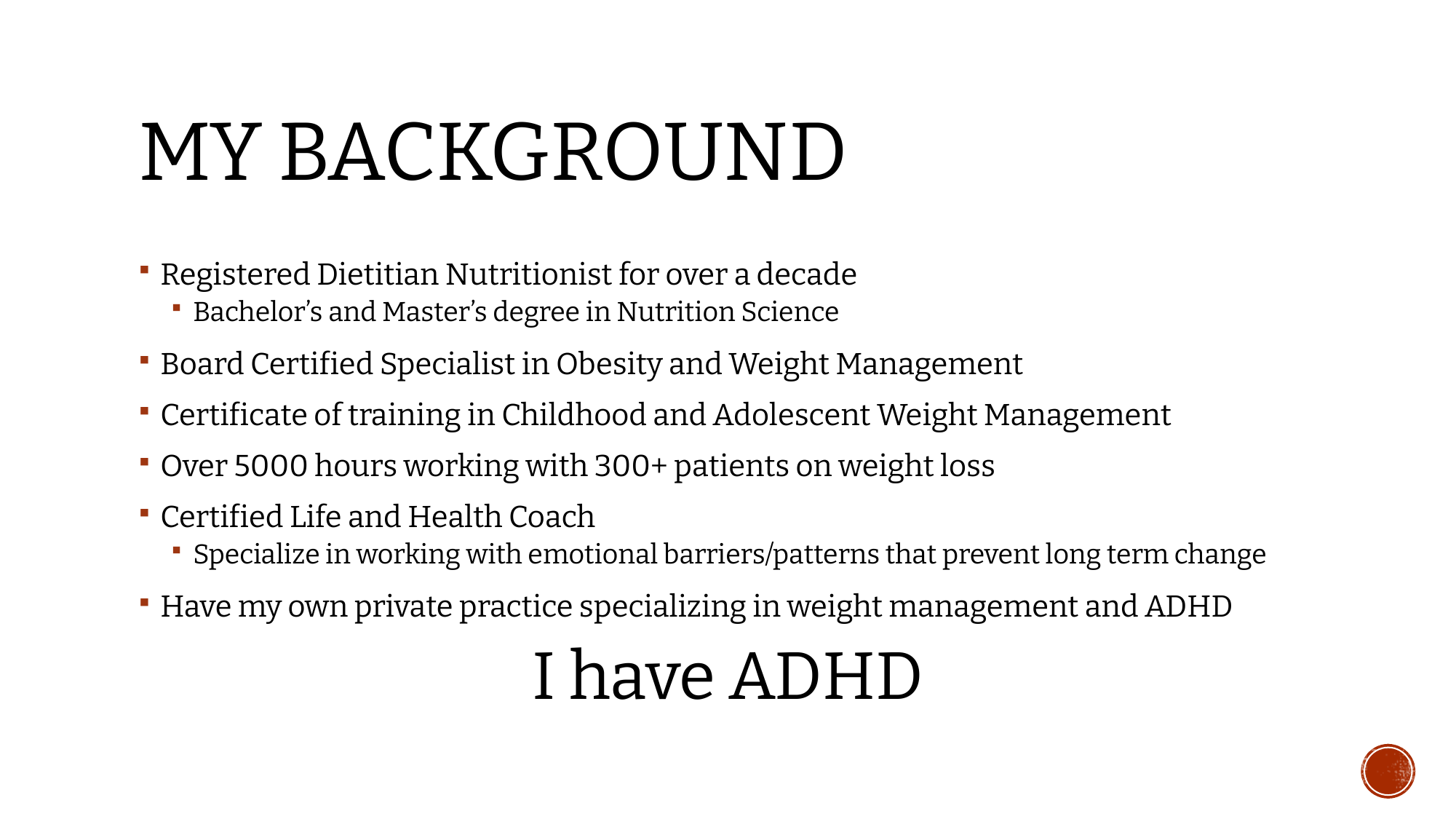

# My background
Registered Dietitian Nutritionist for over a decade
Bachelor’s and Master’s degree in Nutrition Science
Board Certified Specialist in Obesity and Weight Management
Certificate of training in Childhood and Adolescent Weight Management
Over 5000 hours working with 300+ patients on weight loss
Certified Life and Health Coach
Specialize in working with emotional barriers/patterns that prevent long term change
Have my own private practice specializing in weight management and ADHD
I have ADHD